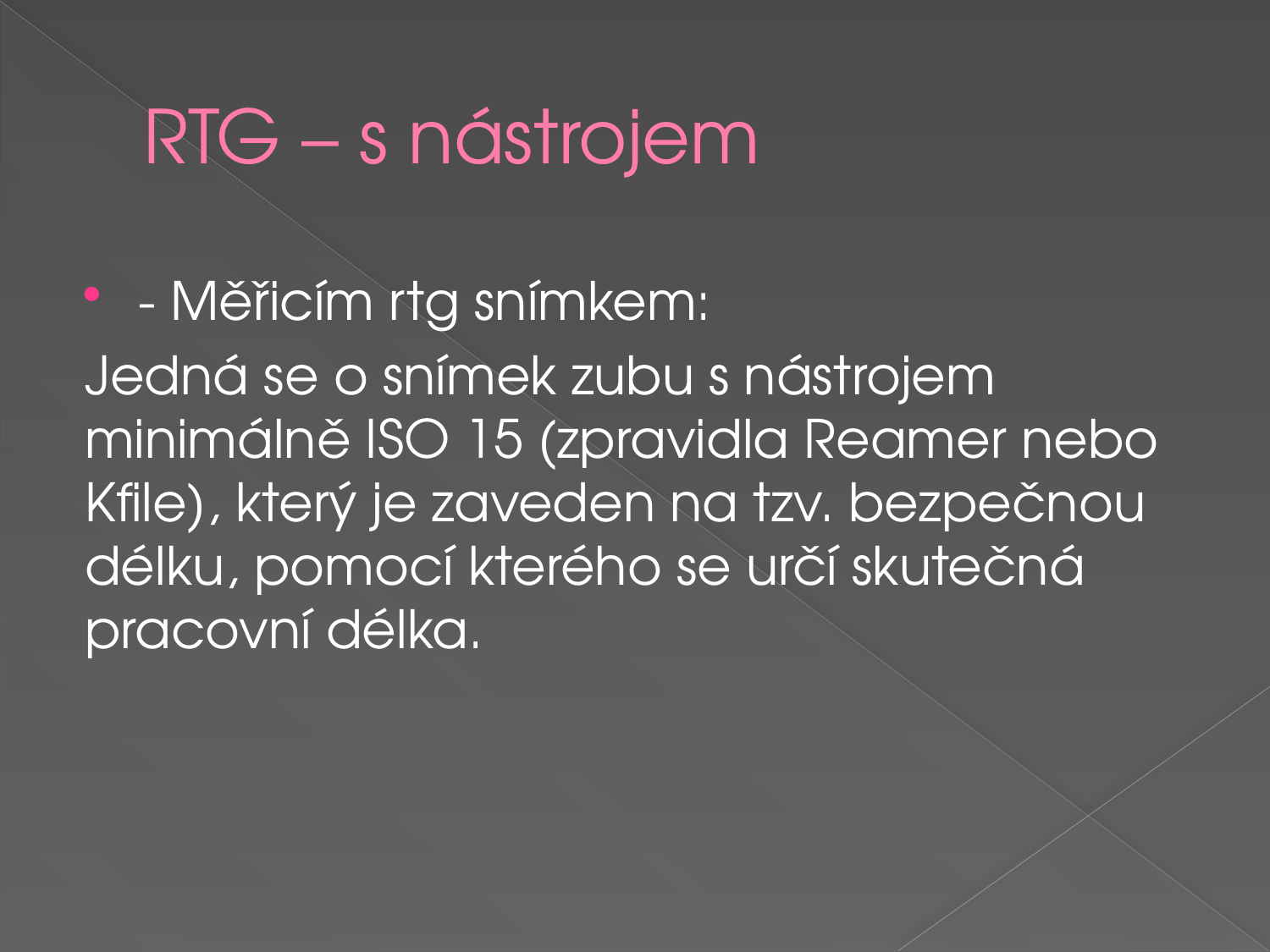

# RTG – s nástrojem
- Měřicím rtg snímkem:
Jedná se o snímek zubu s nástrojem minimálně ISO 15 (zpravidla Reamer nebo Kfile), který je zaveden na tzv. bezpečnou délku, pomocí kterého se určí skutečná pracovní délka.